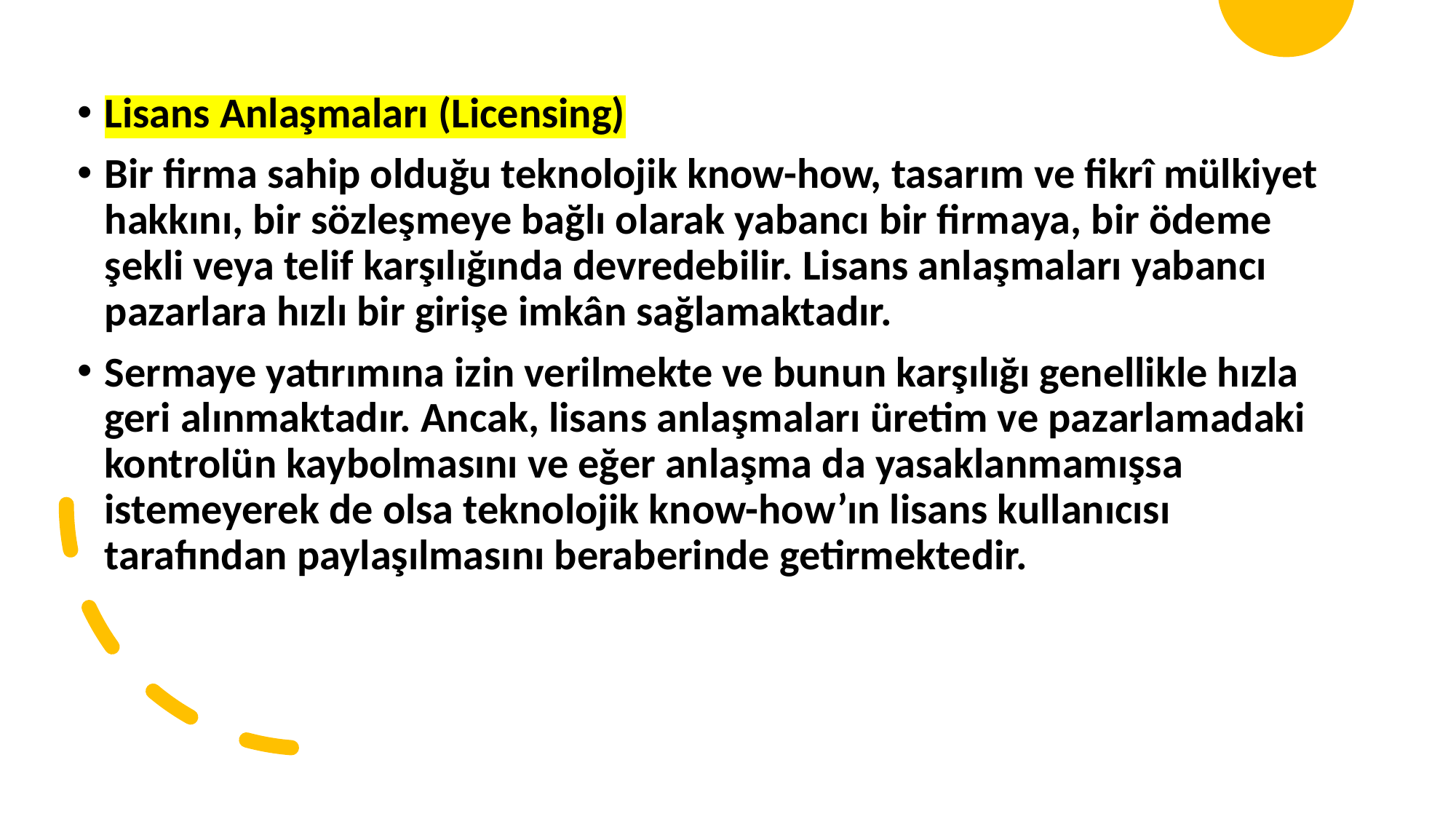

Lisans Anlaşmaları (Licensing)
Bir firma sahip olduğu teknolojik know-how, tasarım ve fikrî mülkiyet hakkını, bir sözleşmeye bağlı olarak yabancı bir firmaya, bir ödeme şekli veya telif karşılığında devredebilir. Lisans anlaşmaları yabancı pazarlara hızlı bir girişe imkân sağlamaktadır.
Sermaye yatırımına izin verilmekte ve bunun karşılığı genellikle hızla geri alınmaktadır. Ancak, lisans anlaşmaları üretim ve pazarlamadaki kontrolün kaybolmasını ve eğer anlaşma da yasaklanmamışsa istemeyerek de olsa teknolojik know-how’ın lisans kullanıcısı tarafından paylaşılmasını beraberinde getirmektedir.